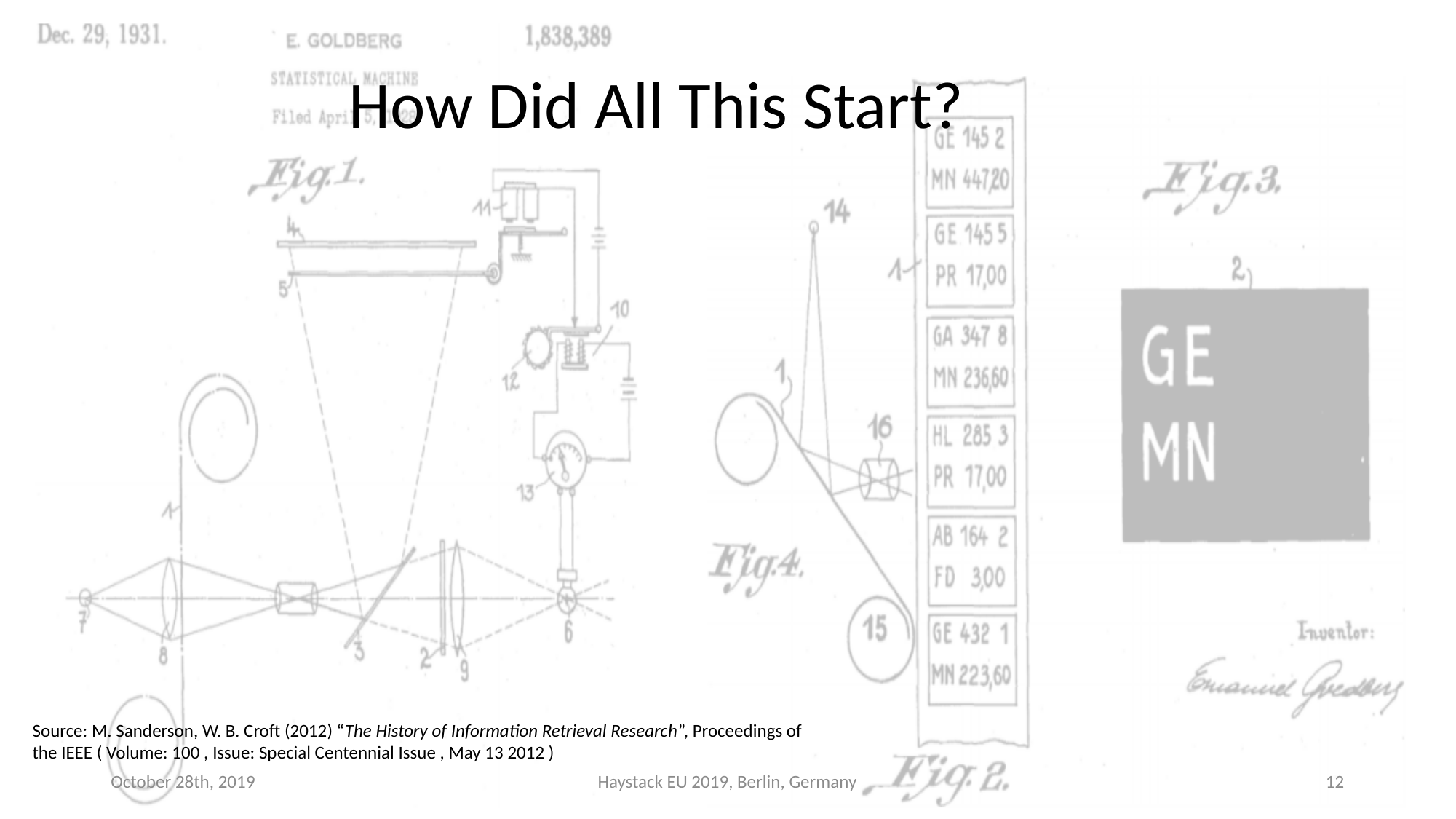

# How Did All This Start?
Source: M. Sanderson, W. B. Croft (2012) “The History of Information Retrieval Research”, Proceedings of the IEEE ( Volume: 100 , Issue: Special Centennial Issue , May 13 2012 )
October 28th, 2019
Haystack EU 2019, Berlin, Germany
12